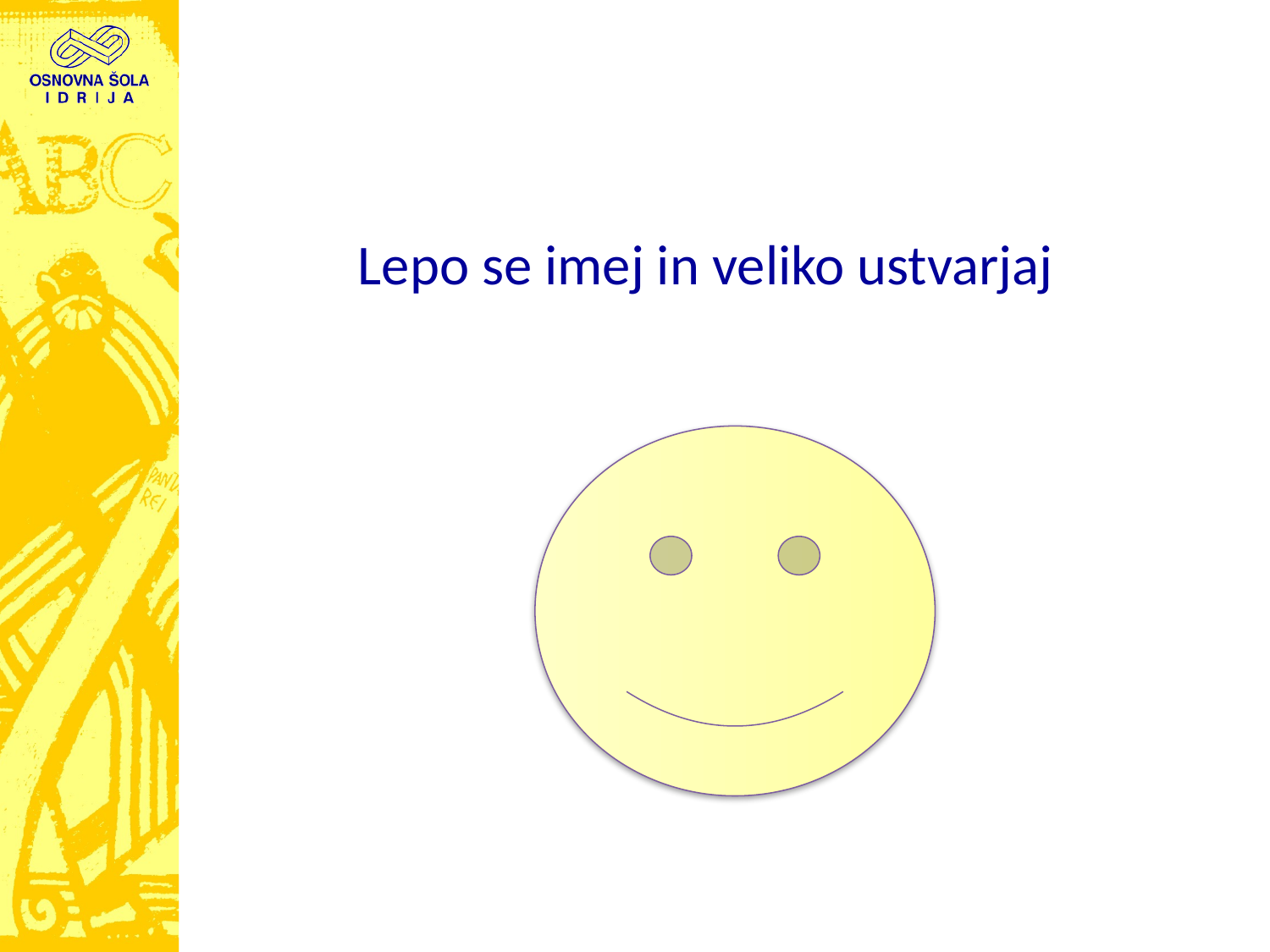

#
Lepo se imej in veliko ustvarjaj